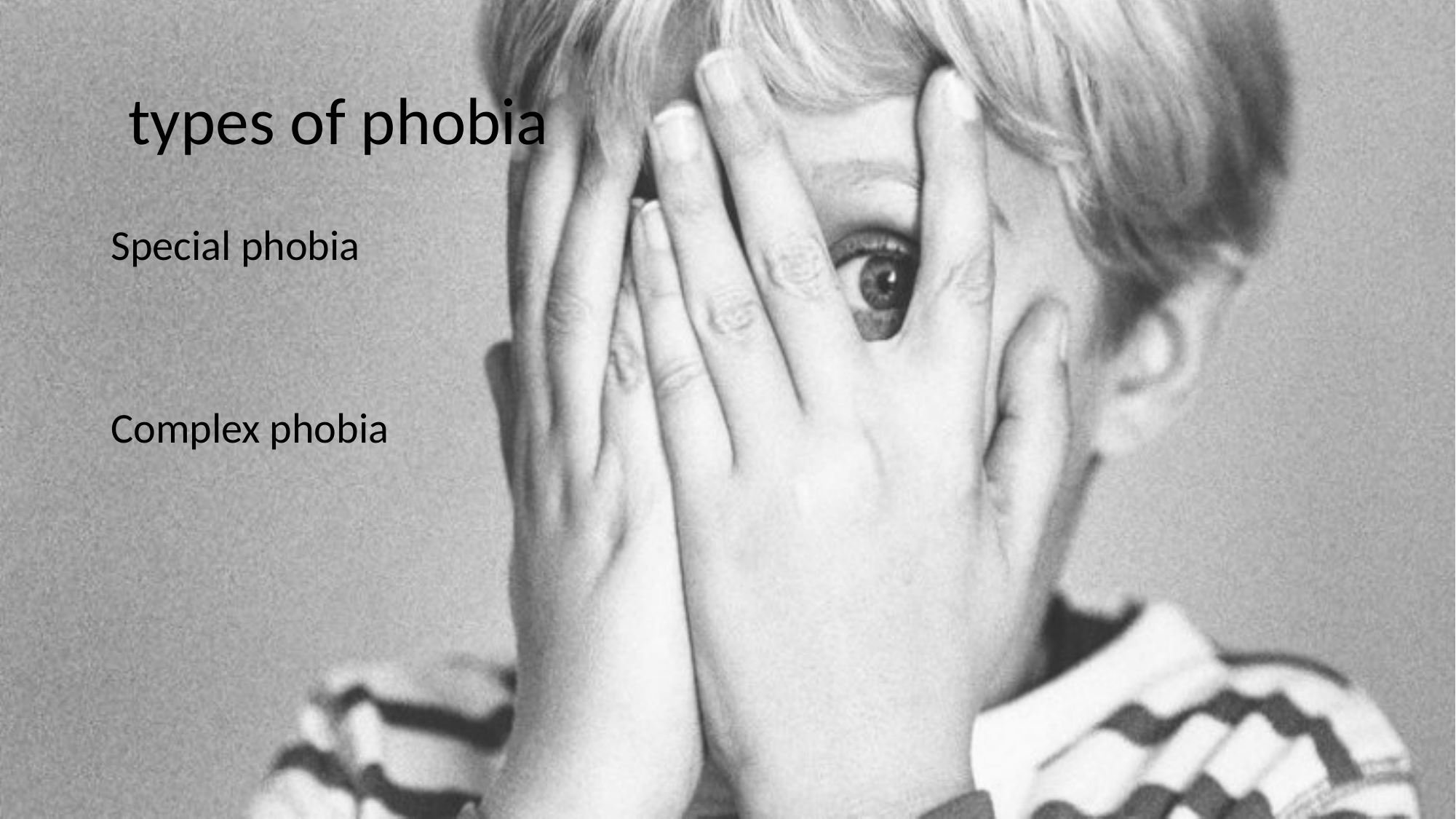

# types of phobia
Special phobia

Complex phobia